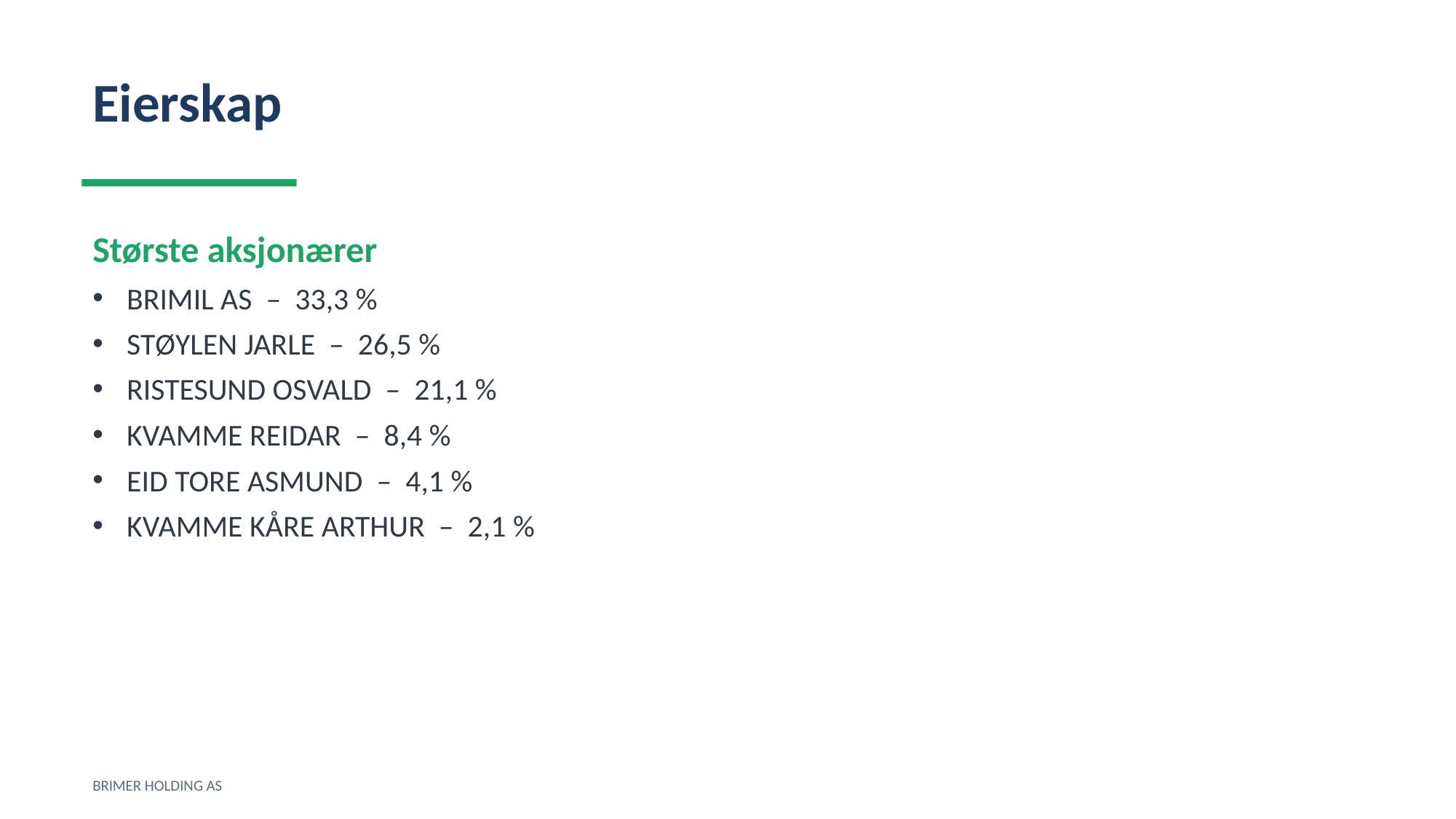

Eierskap

Største aksjonærer
BRIMIL AS  –  33,3 %
STØYLEN JARLE  –  26,5 %
RISTESUND OSVALD  –  21,1 %
KVAMME REIDAR  –  8,4 %
EID TORE ASMUND  –  4,1 %
KVAMME KÅRE ARTHUR  –  2,1 %
BRIMER HOLDING AS